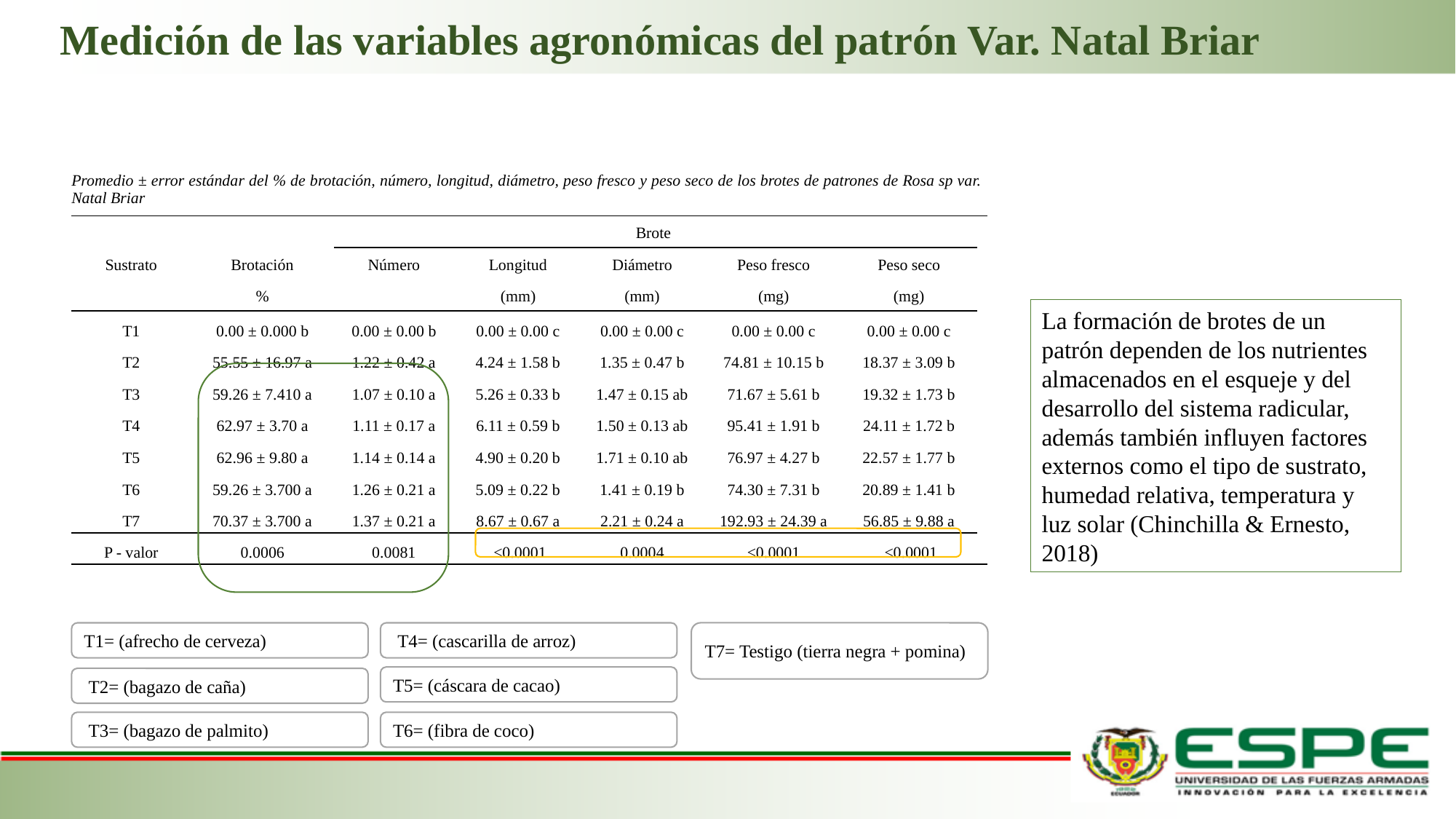

# Medición de las variables agronómicas del patrón Var. Natal Briar
| Promedio ± error estándar del % de brotación, número, longitud, diámetro, peso fresco y peso seco de los brotes de patrones de Rosa sp var. Natal Briar |  |  |  |  |  |  |  |
| --- | --- | --- | --- | --- | --- | --- | --- |
|  |  | Brote |  |  |  |  |  |
| Sustrato | Brotación | Número | Longitud | Diámetro | Peso fresco | Peso seco |  |
|  | % |  | (mm) | (mm) | (mg) | (mg) |  |
| T1 | 0.00 ± 0.000 b | 0.00 ± 0.00 b | 0.00 ± 0.00 c | 0.00 ± 0.00 c | 0.00 ± 0.00 c | 0.00 ± 0.00 c |  |
| T2 | 55.55 ± 16.97 a | 1.22 ± 0.42 a | 4.24 ± 1.58 b | 1.35 ± 0.47 b | 74.81 ± 10.15 b | 18.37 ± 3.09 b |  |
| T3 | 59.26 ± 7.410 a | 1.07 ± 0.10 a | 5.26 ± 0.33 b | 1.47 ± 0.15 ab | 71.67 ± 5.61 b | 19.32 ± 1.73 b |  |
| T4 | 62.97 ± 3.70 a | 1.11 ± 0.17 a | 6.11 ± 0.59 b | 1.50 ± 0.13 ab | 95.41 ± 1.91 b | 24.11 ± 1.72 b |  |
| T5 | 62.96 ± 9.80 a | 1.14 ± 0.14 a | 4.90 ± 0.20 b | 1.71 ± 0.10 ab | 76.97 ± 4.27 b | 22.57 ± 1.77 b |  |
| T6 | 59.26 ± 3.700 a | 1.26 ± 0.21 a | 5.09 ± 0.22 b | 1.41 ± 0.19 b | 74.30 ± 7.31 b | 20.89 ± 1.41 b |  |
| T7 | 70.37 ± 3.700 a | 1.37 ± 0.21 a | 8.67 ± 0.67 a | 2.21 ± 0.24 a | 192.93 ± 24.39 a | 56.85 ± 9.88 a |  |
| P - valor | 0.0006 | 0.0081 | <0.0001 | 0.0004 | <0.0001 | <0.0001 |  |
La formación de brotes de un patrón dependen de los nutrientes almacenados en el esqueje y del desarrollo del sistema radicular, además también influyen factores externos como el tipo de sustrato, humedad relativa, temperatura y luz solar (Chinchilla & Ernesto, 2018)

T1= (afrecho de cerveza)
 T4= (cascarilla de arroz)
T7= Testigo (tierra negra + pomina)
T5= (cáscara de cacao)
 T2= (bagazo de caña)
 T3= (bagazo de palmito)
T6= (fibra de coco)